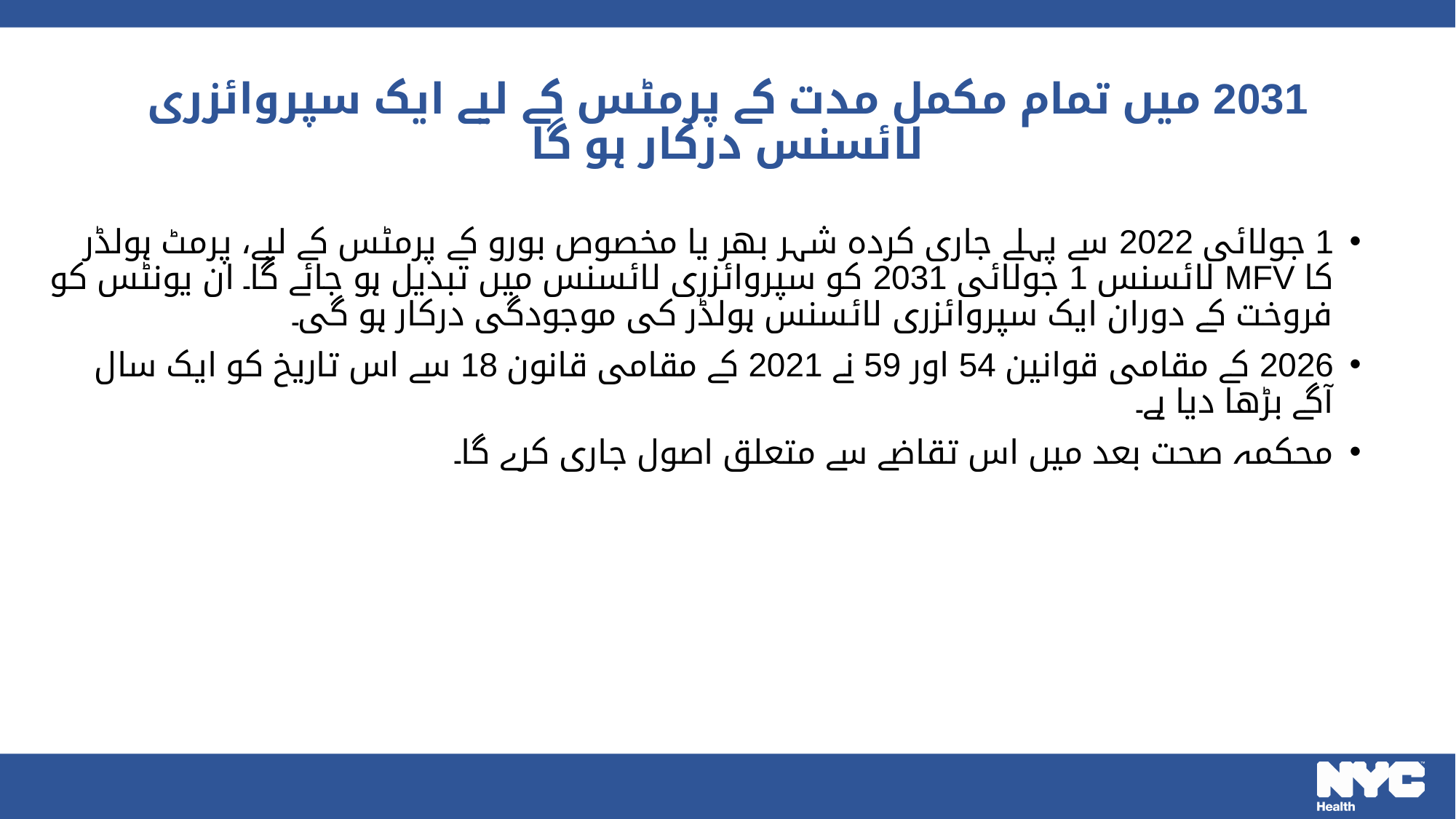

# 2031 میں تمام مکمل مدت کے پرمٹس کے لیے ایک سپروائزری لائسنس درکار ہو گا
1 جولائی 2022 سے پہلے جاری کردہ شہر بھر یا مخصوص بورو کے پرمٹس کے لیے، پرمٹ ہولڈر کا MFV لائسنس 1 جولائی 2031 کو سپروائزری لائسنس میں تبدیل ہو جائے گا۔ ان یونٹس کو فروخت کے دوران ایک سپروائزری لائسنس ہولڈر کی موجودگی درکار ہو گی۔
2026 کے مقامی قوانین 54 اور 59 نے 2021 کے مقامی قانون 18 سے اس تاریخ کو ایک سال آگے بڑھا دیا ہے۔
محکمہ صحت بعد میں اس تقاضے سے متعلق اصول جاری کرے گا۔